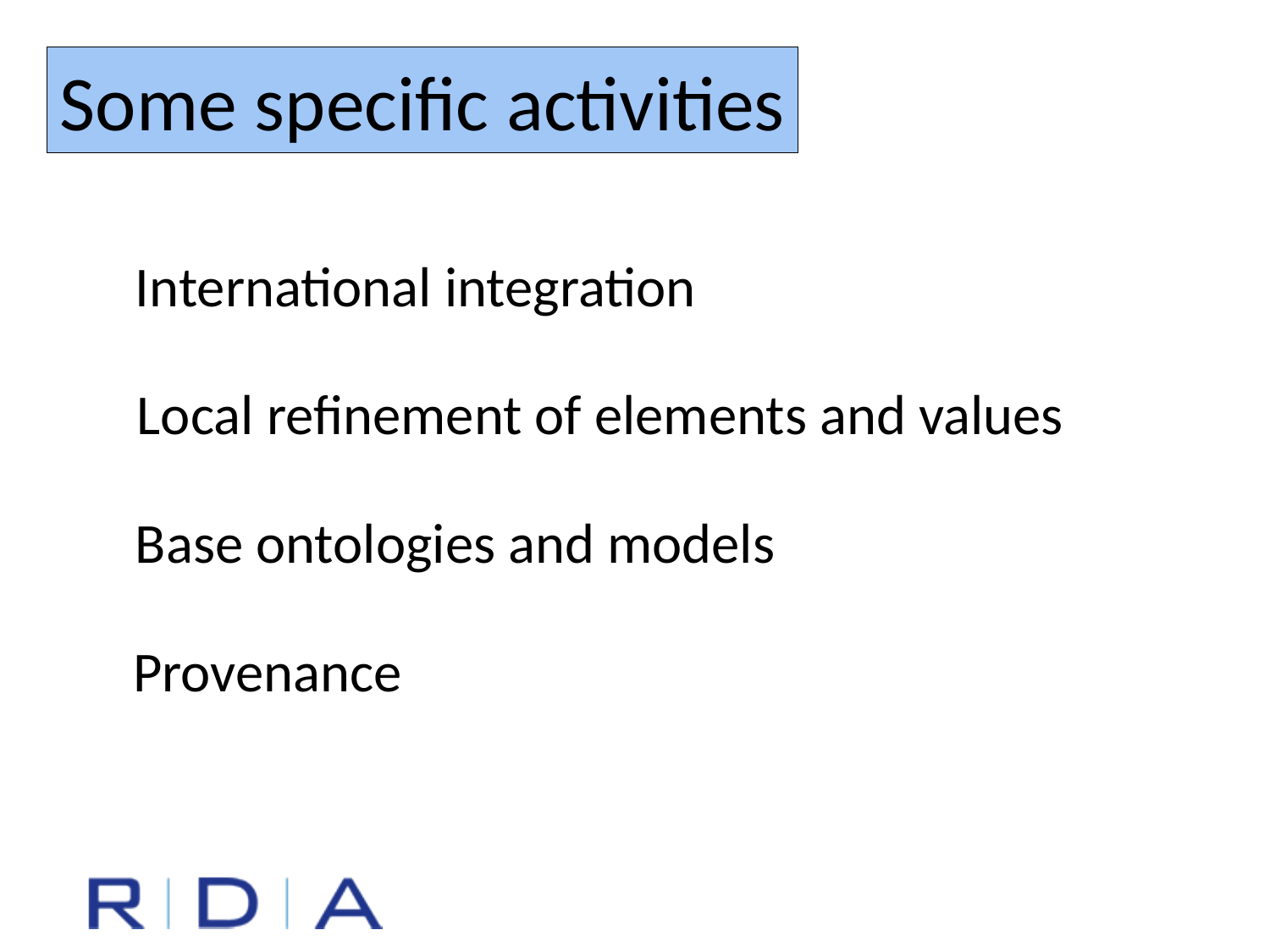

Some specific activities
International integration
Local refinement of elements and values
Base ontologies and models
Provenance